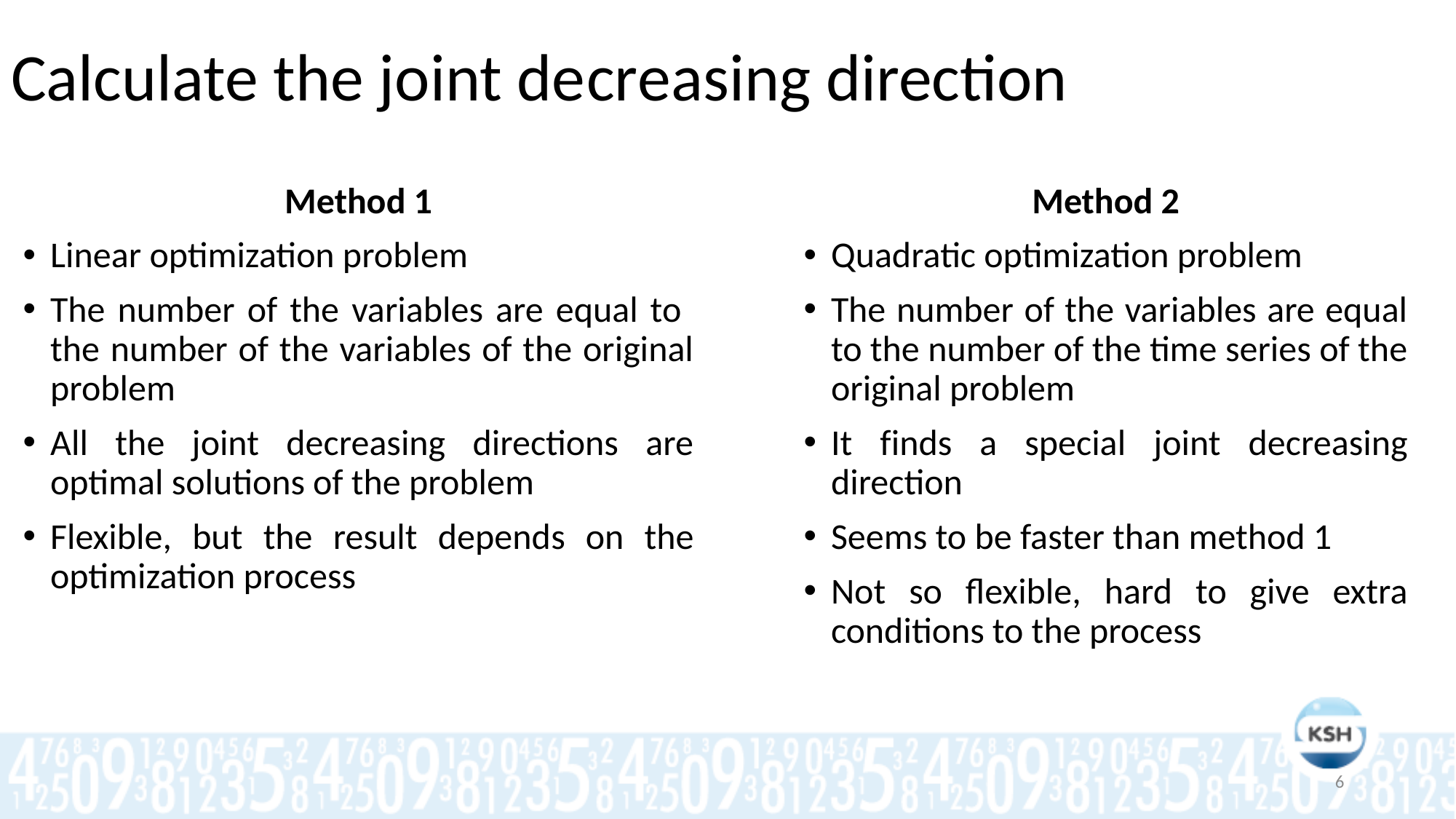

# Calculate the joint decreasing direction
Method 1
Linear optimization problem
The number of the variables are equal to  the number of the variables of the original problem
All the joint decreasing directions are optimal solutions of the problem
Flexible, but the result depends on the optimization process
Method 2
Quadratic optimization problem
The number of the variables are equal to the number of the time series of the original problem
It finds a special joint decreasing direction
Seems to be faster than method 1
Not so flexible, hard to give extra conditions to the process
6